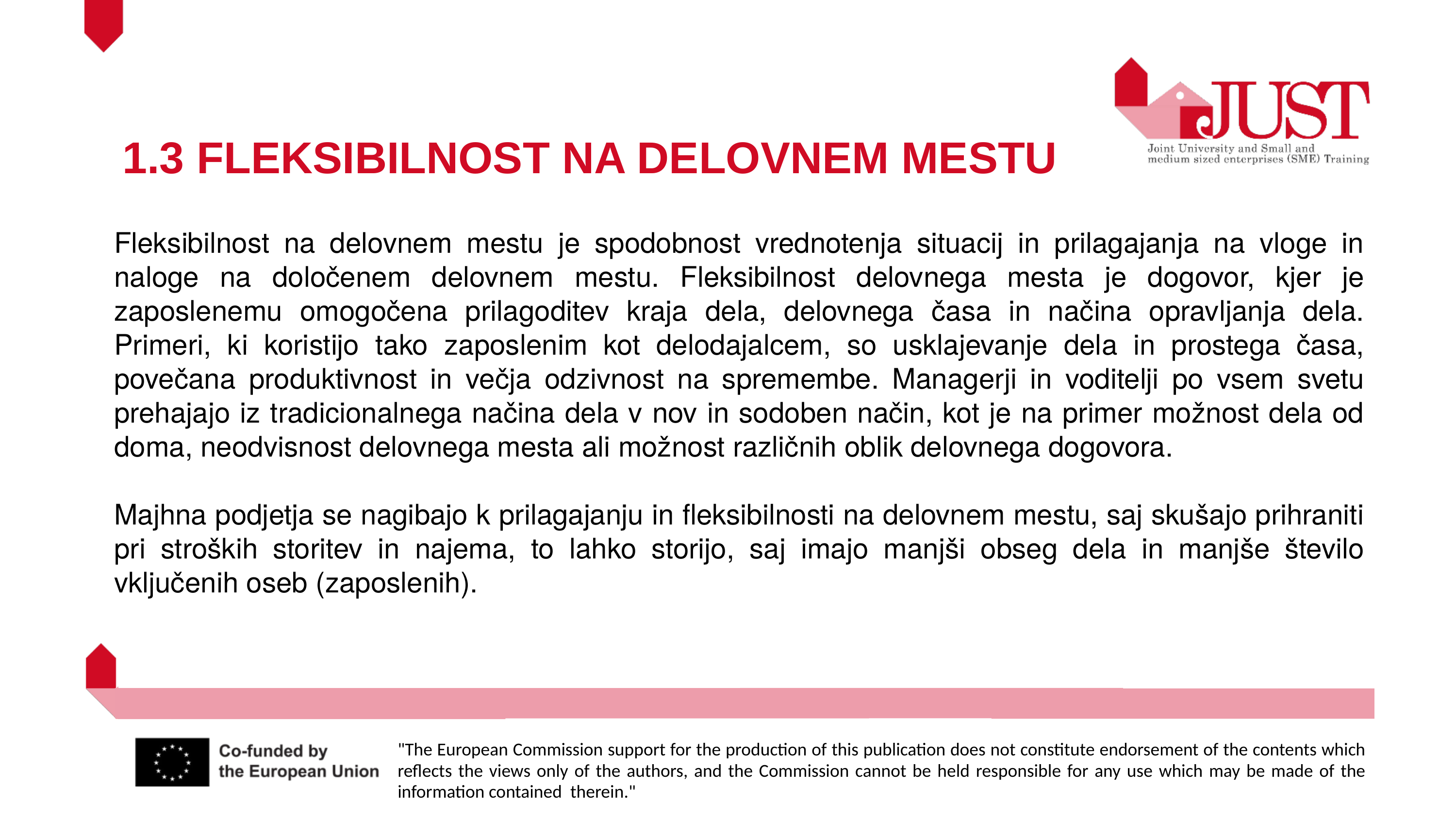

1.3 FLEKSIBILNOST NA DELOVNEM MESTU
Fleksibilnost na delovnem mestu je spodobnost vrednotenja situacij in prilagajanja na vloge in naloge na določenem delovnem mestu. Fleksibilnost delovnega mesta je dogovor, kjer je zaposlenemu omogočena prilagoditev kraja dela, delovnega časa in načina opravljanja dela. Primeri, ki koristijo tako zaposlenim kot delodajalcem, so usklajevanje dela in prostega časa, povečana produktivnost in večja odzivnost na spremembe. Managerji in voditelji po vsem svetu prehajajo iz tradicionalnega načina dela v nov in sodoben način, kot je na primer možnost dela od doma, neodvisnost delovnega mesta ali možnost različnih oblik delovnega dogovora.

Majhna podjetja se nagibajo k prilagajanju in fleksibilnosti na delovnem mestu, saj skušajo prihraniti pri stroških storitev in najema, to lahko storijo, saj imajo manjši obseg dela in manjše število vključenih oseb (zaposlenih).